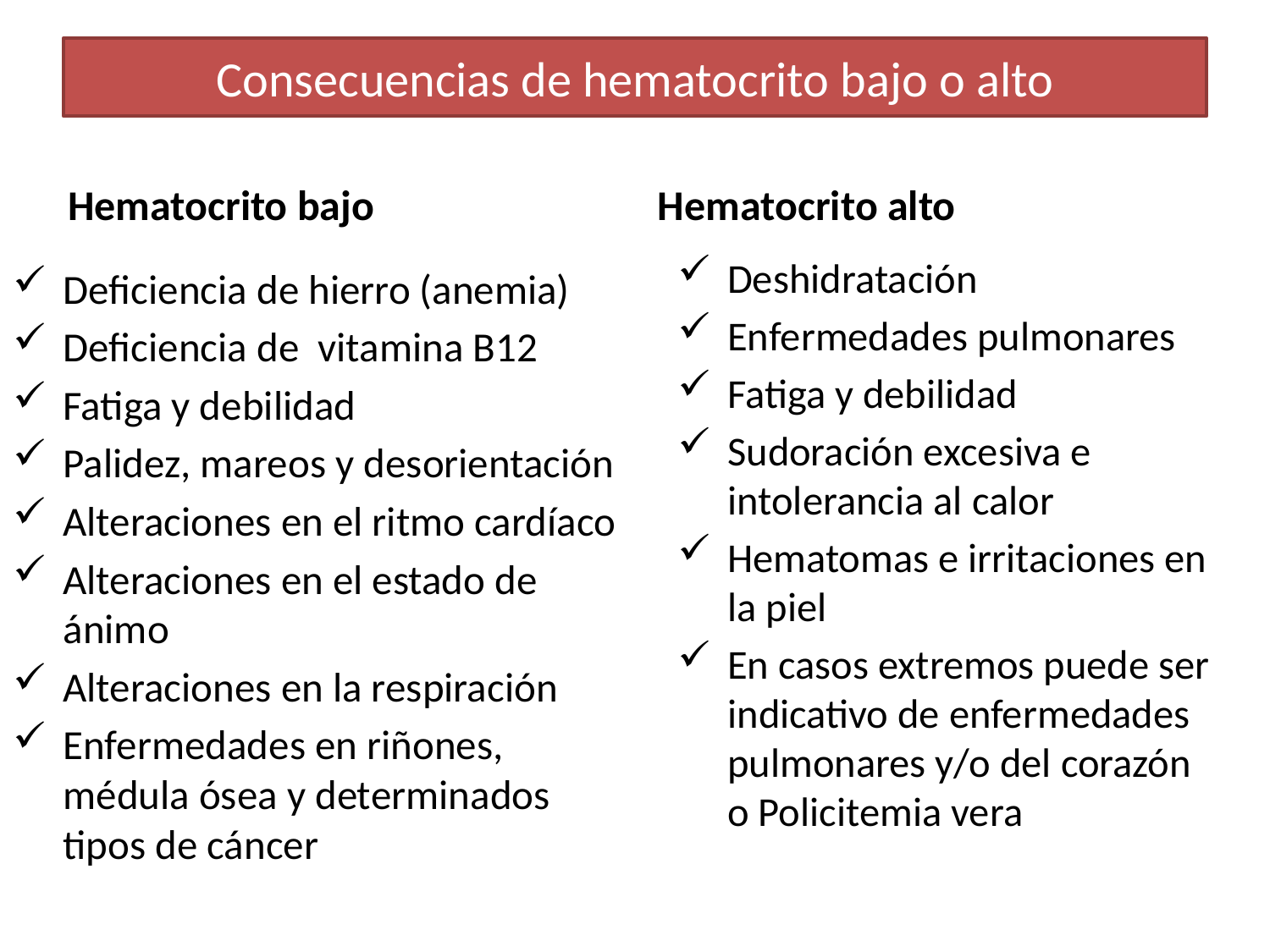

# Consecuencias de hematocrito bajo o alto
Hematocrito bajo
Hematocrito alto
Deshidratación
Enfermedades pulmonares
Fatiga y debilidad
Sudoración excesiva e intolerancia al calor
Hematomas e irritaciones en la piel
En casos extremos puede ser indicativo de enfermedades pulmonares y/o del corazón o Policitemia vera

Deficiencia de hierro (anemia)
Deficiencia de  vitamina B12
Fatiga y debilidad
Palidez, mareos y desorientación
Alteraciones en el ritmo cardíaco
Alteraciones en el estado de ánimo
Alteraciones en la respiración
Enfermedades en riñones, médula ósea y determinados tipos de cáncer